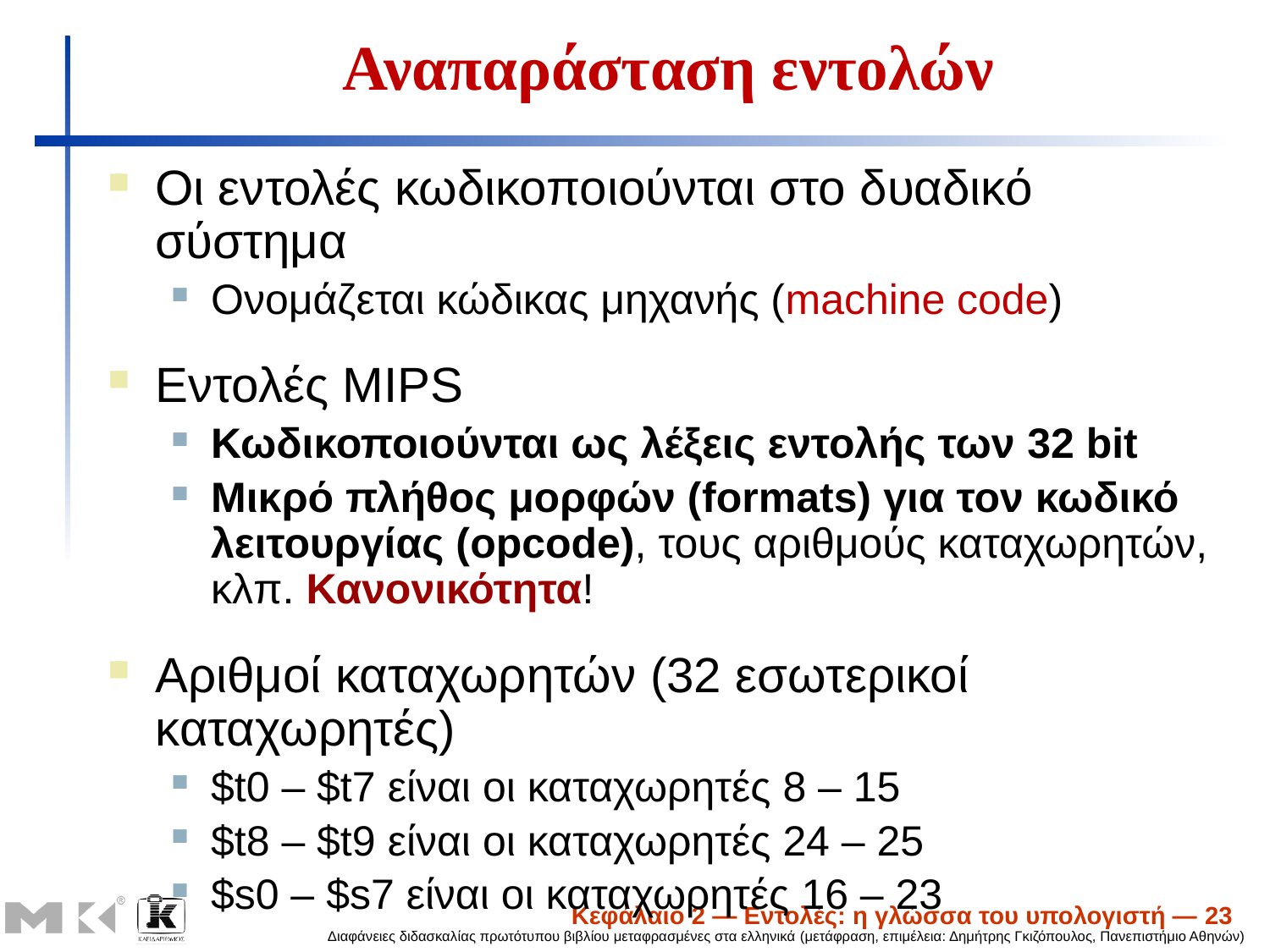

# Αναπαράσταση εντολών
Οι εντολές κωδικοποιούνται στο δυαδικό σύστημα
Ονομάζεται κώδικας μηχανής (machine code)

Εντολές MIPS
Κωδικοποιούνται ως λέξεις εντολής των 32 bit
Μικρό πλήθος μορφών (formats) για τον κωδικό λειτουργίας (opcode), τους αριθμούς καταχωρητών, κλπ. Κανονικότητα!

Αριθμοί καταχωρητών (32 εσωτερικοί καταχωρητές)
$t0 – $t7 είναι οι καταχωρητές 8 – 15
$t8 – $t9 είναι οι καταχωρητές 24 – 25
$s0 – $s7 είναι οι καταχωρητές 16 – 23
Κεφάλαιο 2 — Εντολές: η γλώσσα του υπολογιστή — 23